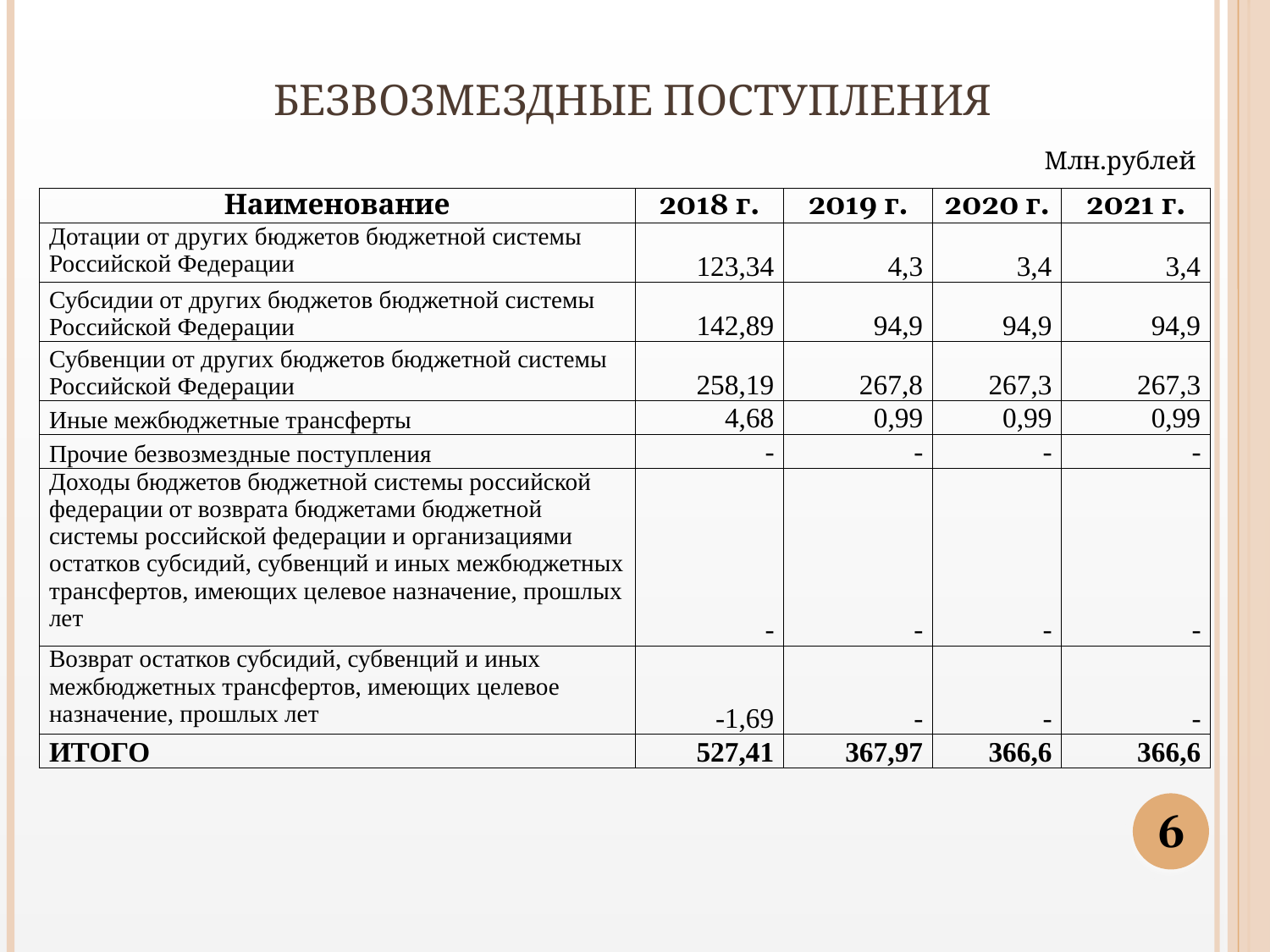

# Безвозмездные поступления
Млн.рублей
| Наименование | 2018 г. | 2019 г. | 2020 г. | 2021 г. |
| --- | --- | --- | --- | --- |
| Дотации от других бюджетов бюджетной системы Российской Федерации | 123,34 | 4,3 | 3,4 | 3,4 |
| Субсидии от других бюджетов бюджетной системы Российской Федерации | 142,89 | 94,9 | 94,9 | 94,9 |
| Субвенции от других бюджетов бюджетной системы Российской Федерации | 258,19 | 267,8 | 267,3 | 267,3 |
| Иные межбюджетные трансферты | 4,68 | 0,99 | 0,99 | 0,99 |
| Прочие безвозмездные поступления | - | - | - | - |
| Доходы бюджетов бюджетной системы российской федерации от возврата бюджетами бюджетной системы российской федерации и организациями остатков субсидий, субвенций и иных межбюджетных трансфертов, имеющих целевое назначение, прошлых лет | - | - | - | - |
| Возврат остатков субсидий, субвенций и иных межбюджетных трансфертов, имеющих целевое назначение, прошлых лет | -1,69 | - | - | - |
| ИТОГО | 527,41 | 367,97 | 366,6 | 366,6 |
6